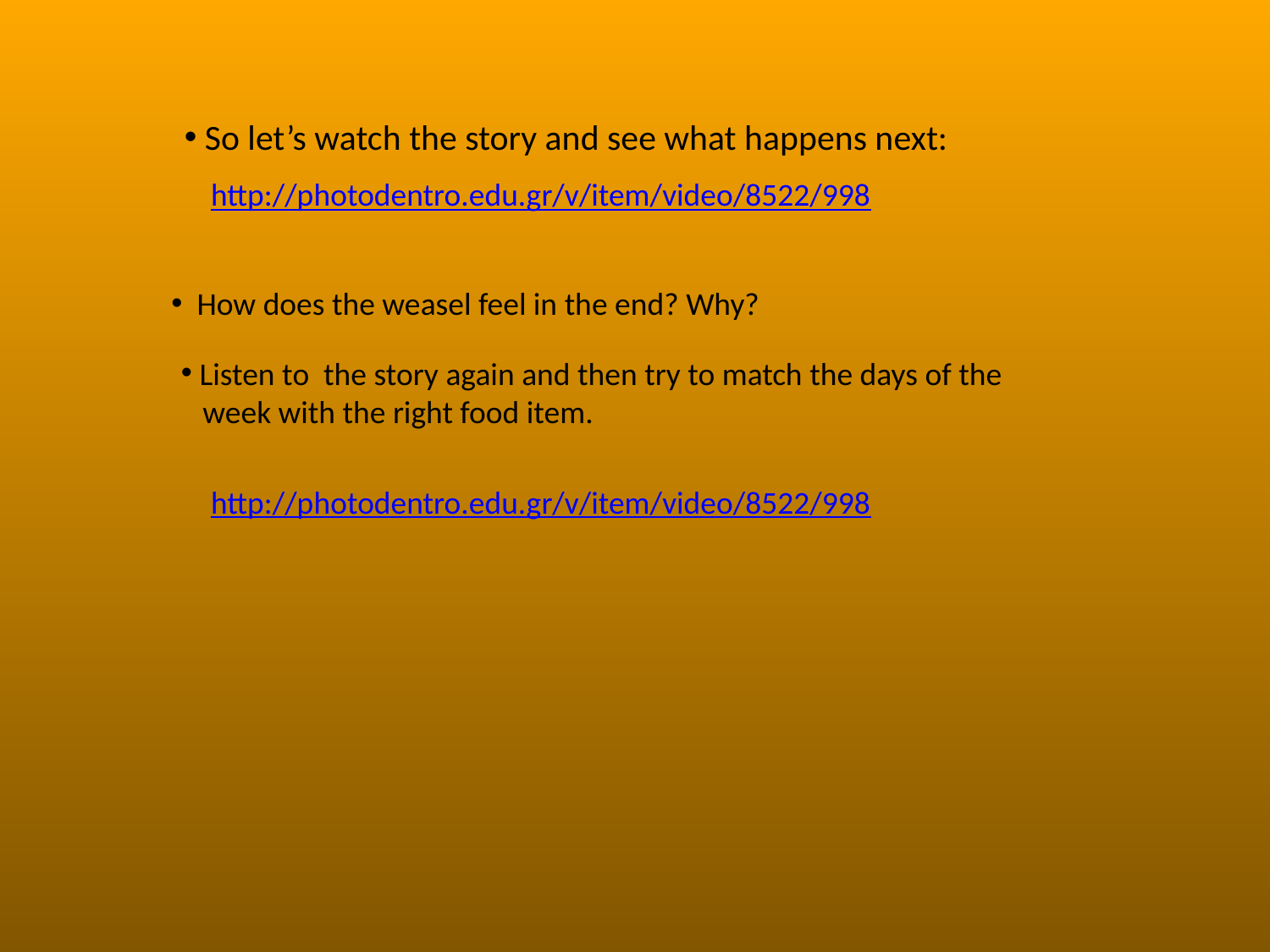

So let’s watch the story and see what happens next:
http://photodentro.edu.gr/v/item/video/8522/998
  How does the weasel feel in the end? Why?
 Listen to  the story again and then try to match the days of the
   week with the right food item.
http://photodentro.edu.gr/v/item/video/8522/998